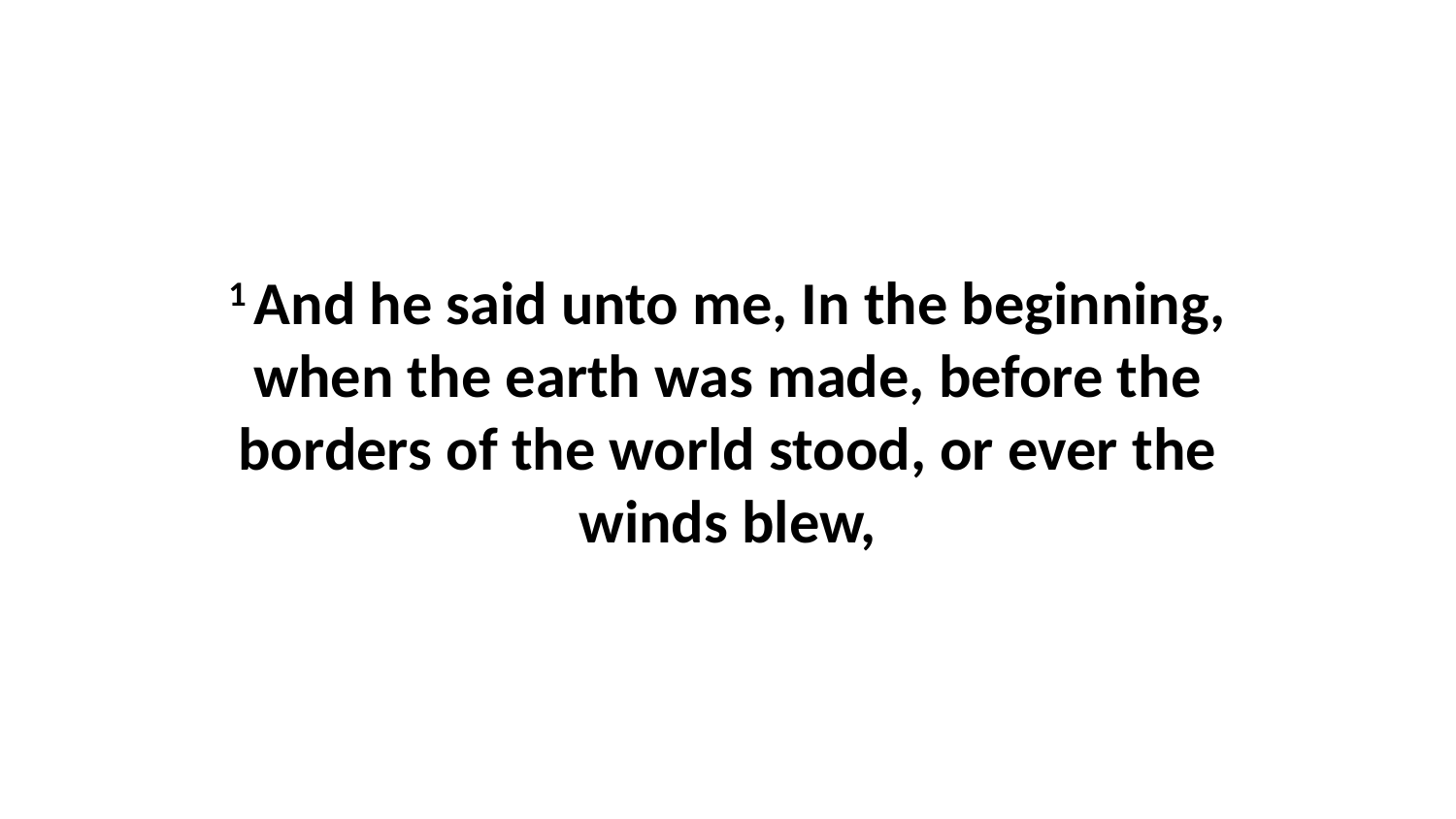

1 And he said unto me, In the beginning, when the earth was made, before the borders of the world stood, or ever the winds blew,